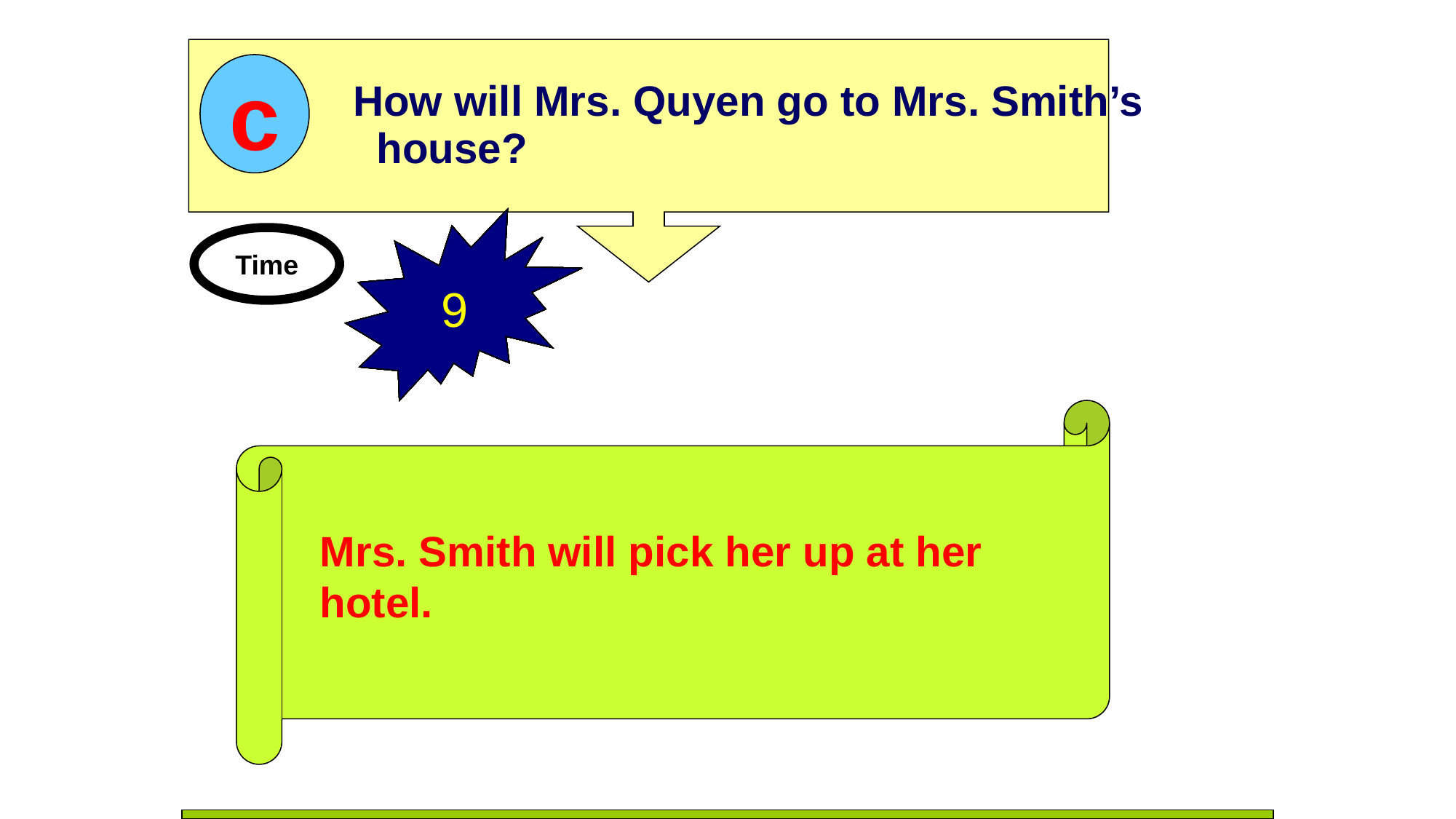

How will Mrs. Quyen go to Mrs. Smith’s
               house?
c
0
1
2
3
4
5
6
7
8
10
9
Time

Mrs. Smith will pick her up at her hotel.